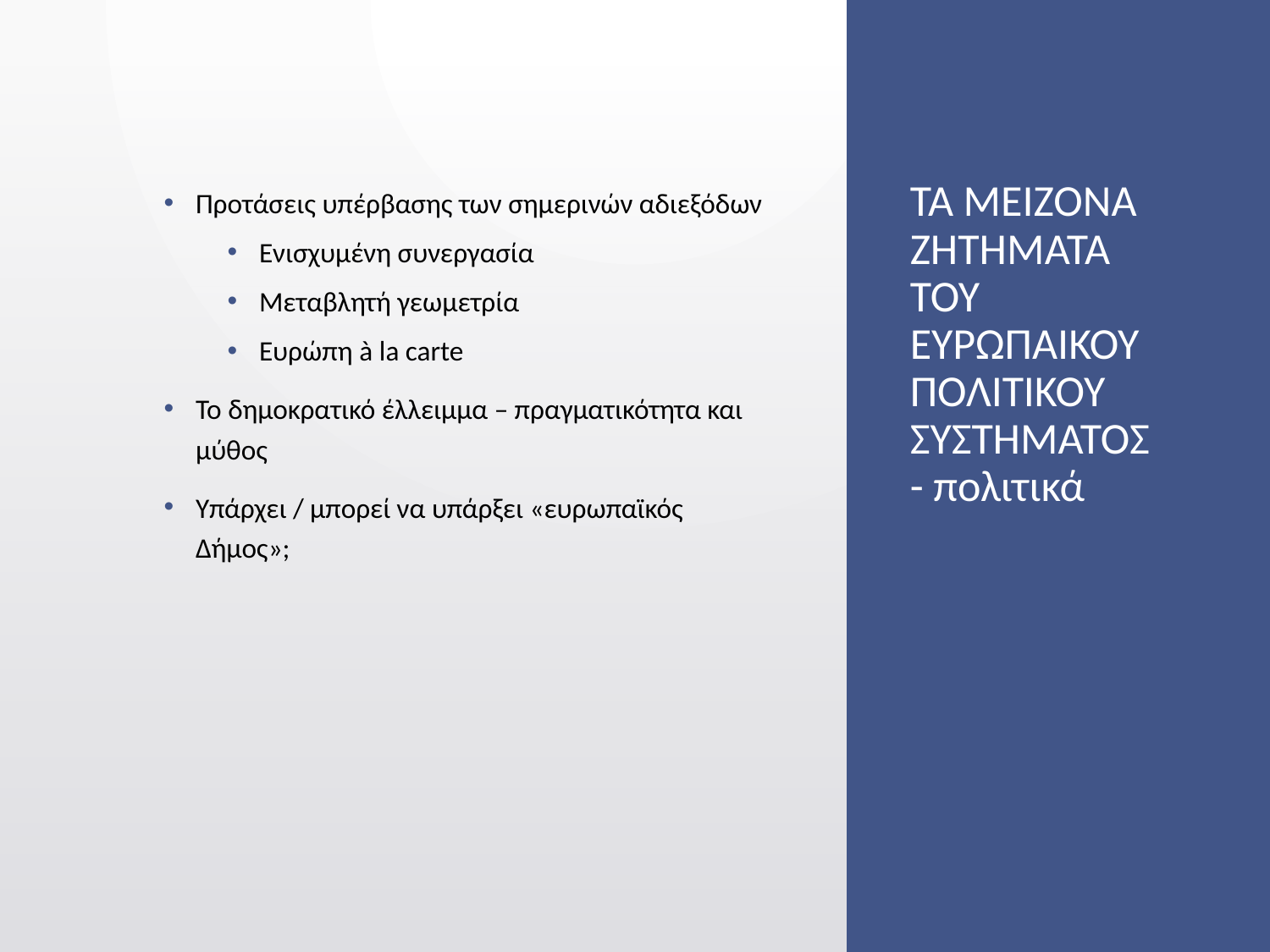

# ΤΑ ΜΕΙΖΟΝΑ ΖΗΤΗΜΑΤΑ ΤΟΥ ΕΥΡΩΠΑΙΚΟΥ ΠΟΛΙΤΙΚΟΥ ΣΥΣΤΗΜΑΤΟΣ - πολιτικά
Προτάσεις υπέρβασης των σημερινών αδιεξόδων
Ενισχυμένη συνεργασία
Μεταβλητή γεωμετρία
Ευρώπη à la carte
Το δημοκρατικό έλλειμμα – πραγματικότητα και μύθος
Υπάρχει / μπορεί να υπάρξει «ευρωπαϊκός Δήμος»;